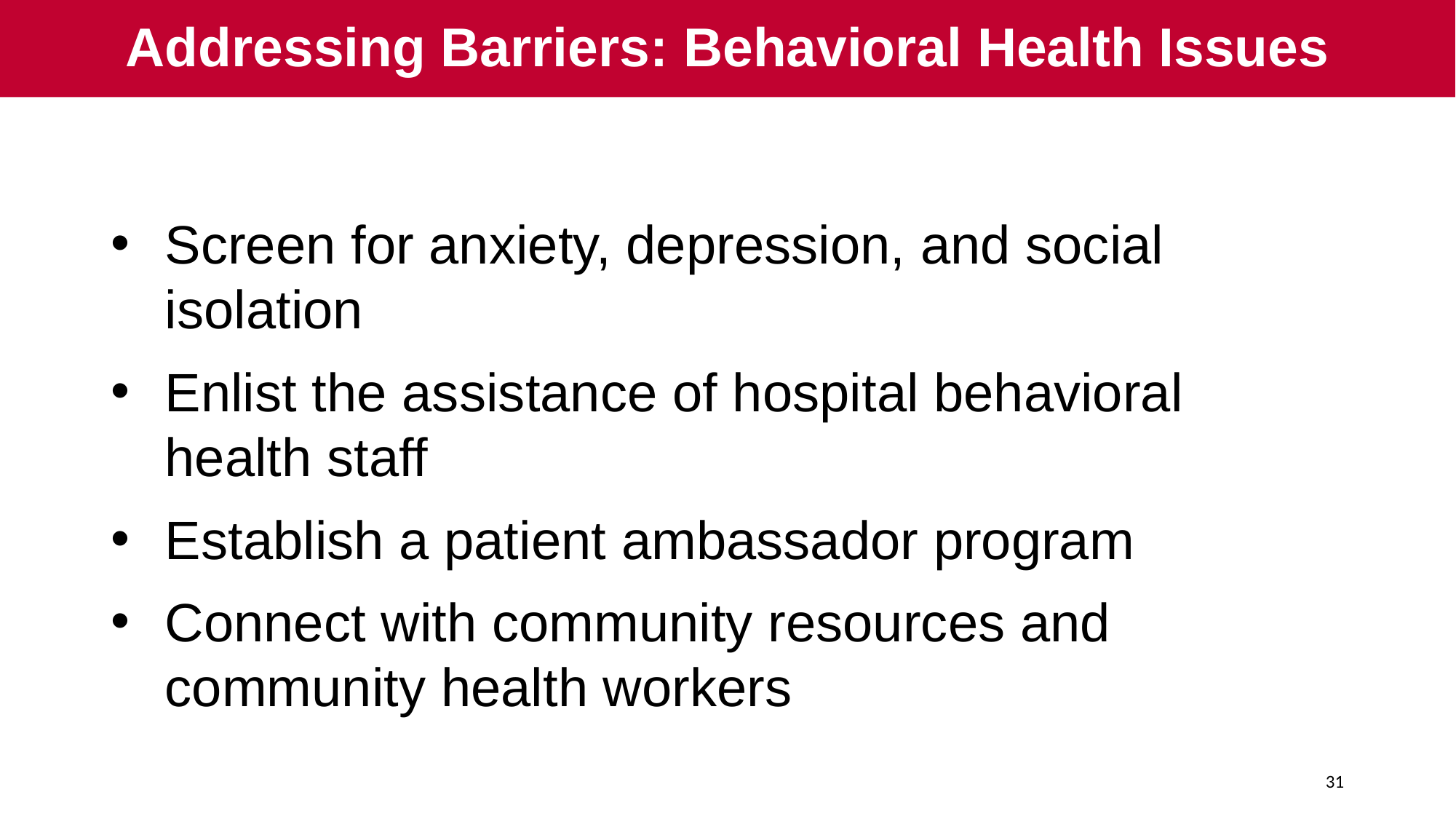

# Addressing Barriers: Behavioral Health Issues
Screen for anxiety, depression, and social isolation
Enlist the assistance of hospital behavioral health staff
Establish a patient ambassador program
Connect with community resources and community health workers

31